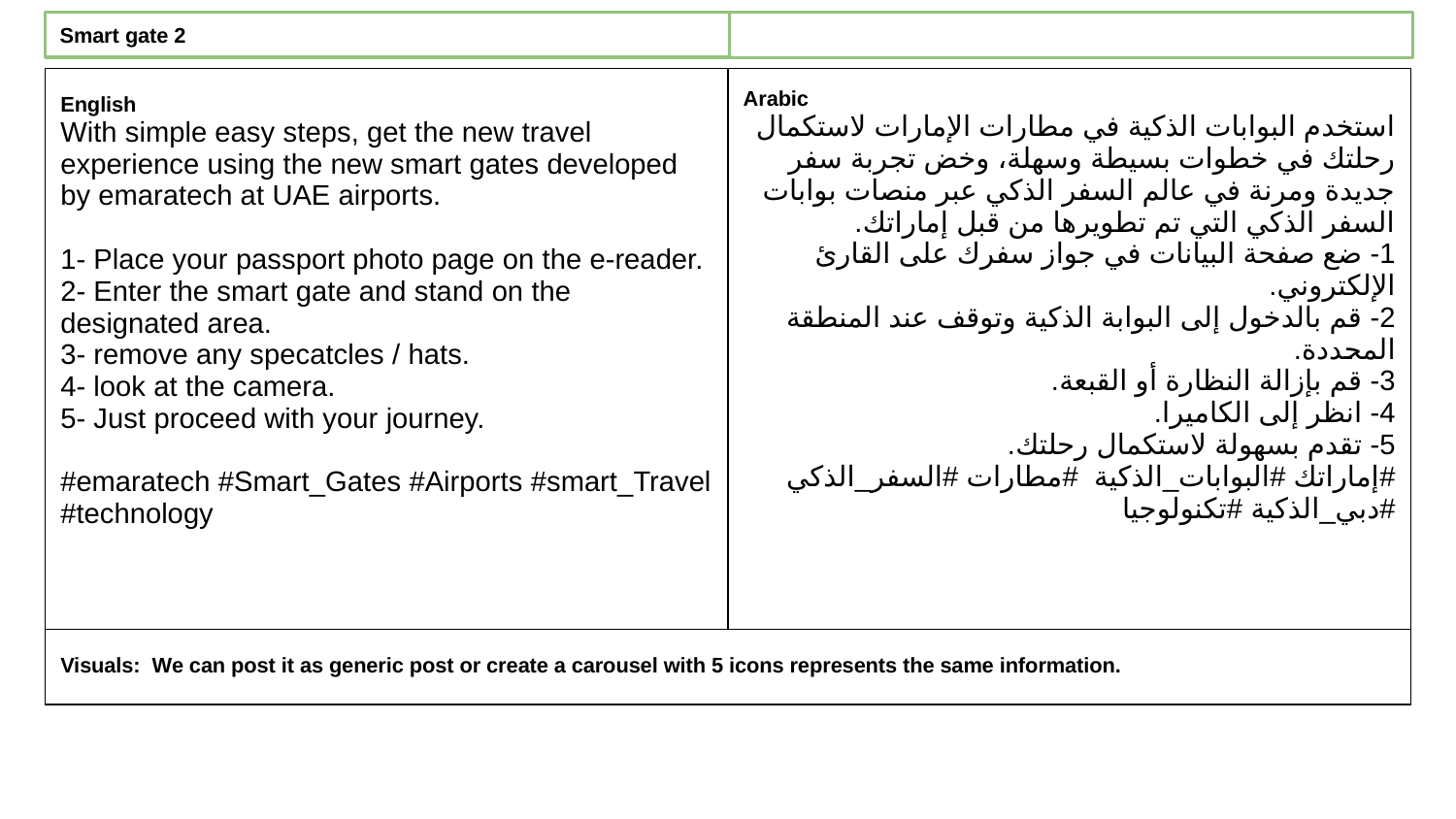

Smart gate 2

| English With simple easy steps, get the new travel experience using the new smart gates developed by emaratech at UAE airports. 1- Place your passport photo page on the e-reader. 2- Enter the smart gate and stand on the designated area. 3- remove any specatcles / hats. 4- look at the camera. 5- Just proceed with your journey. #emaratech #Smart\_Gates #Airports #smart\_Travel #technology | Arabic استخدم البوابات الذكية في مطارات الإمارات لاستكمال رحلتك في خطوات بسيطة وسهلة، وخض تجربة سفر جديدة ومرنة في عالم السفر الذكي عبر منصات بوابات السفر الذكي التي تم تطويرها من قبل إماراتك. 1- ضع صفحة البيانات في جواز سفرك على القارئ الإلكتروني. 2- قم بالدخول إلى البوابة الذكية وتوقف عند المنطقة المحددة. 3- قم بإزالة النظارة أو القبعة. 4- انظر إلى الكاميرا. 5- تقدم بسهولة لاستكمال رحلتك. #إماراتك #البوابات\_الذكية #مطارات #السفر\_الذكي #دبي\_الذكية #تكنولوجيا |
| --- | --- |
| Visuals: We can post it as generic post or create a carousel with 5 icons represents the same information. |  |